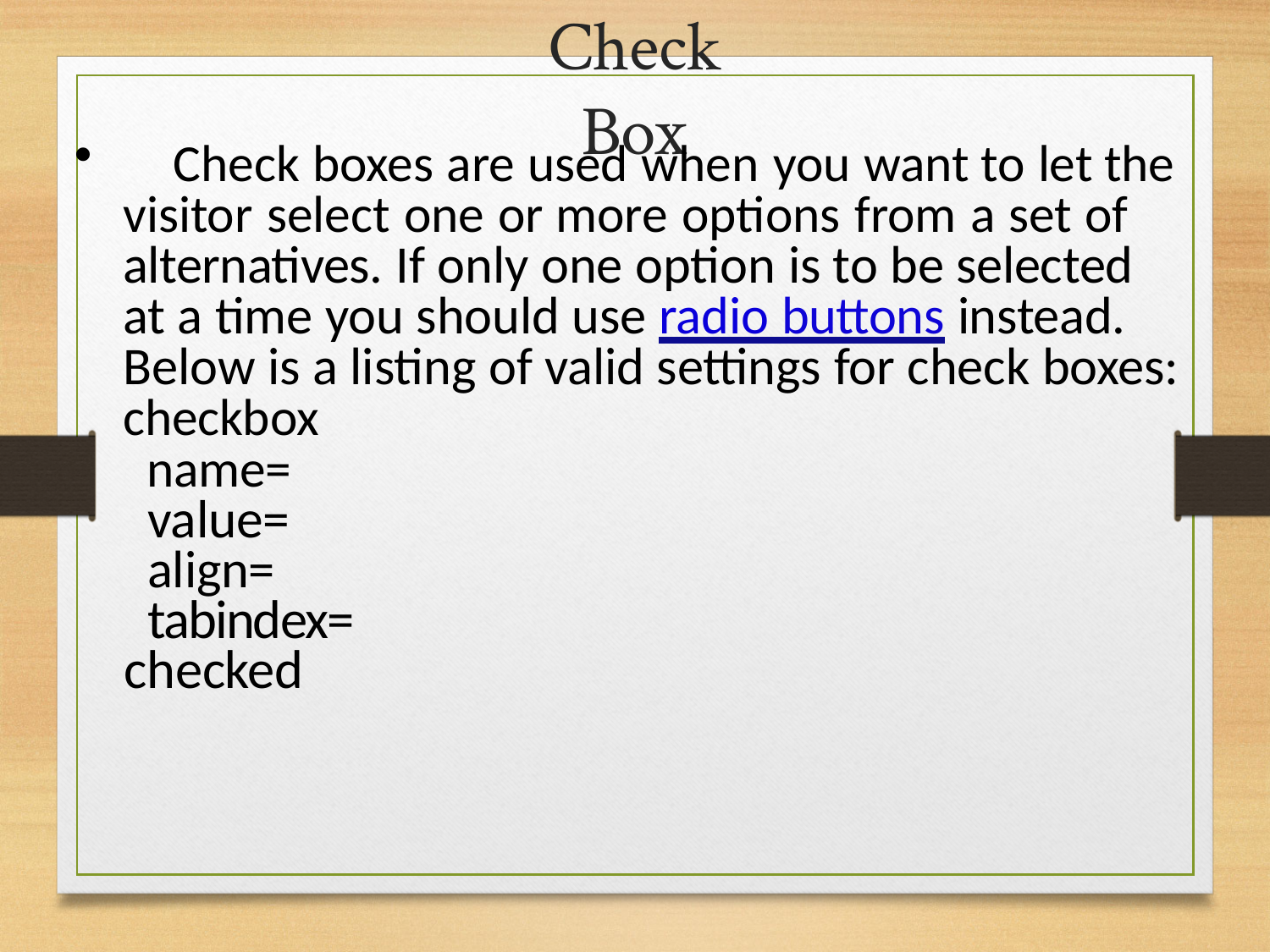

# Check Box
	Check boxes are used when you want to let the visitor select one or more options from a set of alternatives. If only one option is to be selected at a time you should use radio buttons instead. Below is a listing of valid settings for check boxes: checkbox
name= value= align=
tabindex= checked